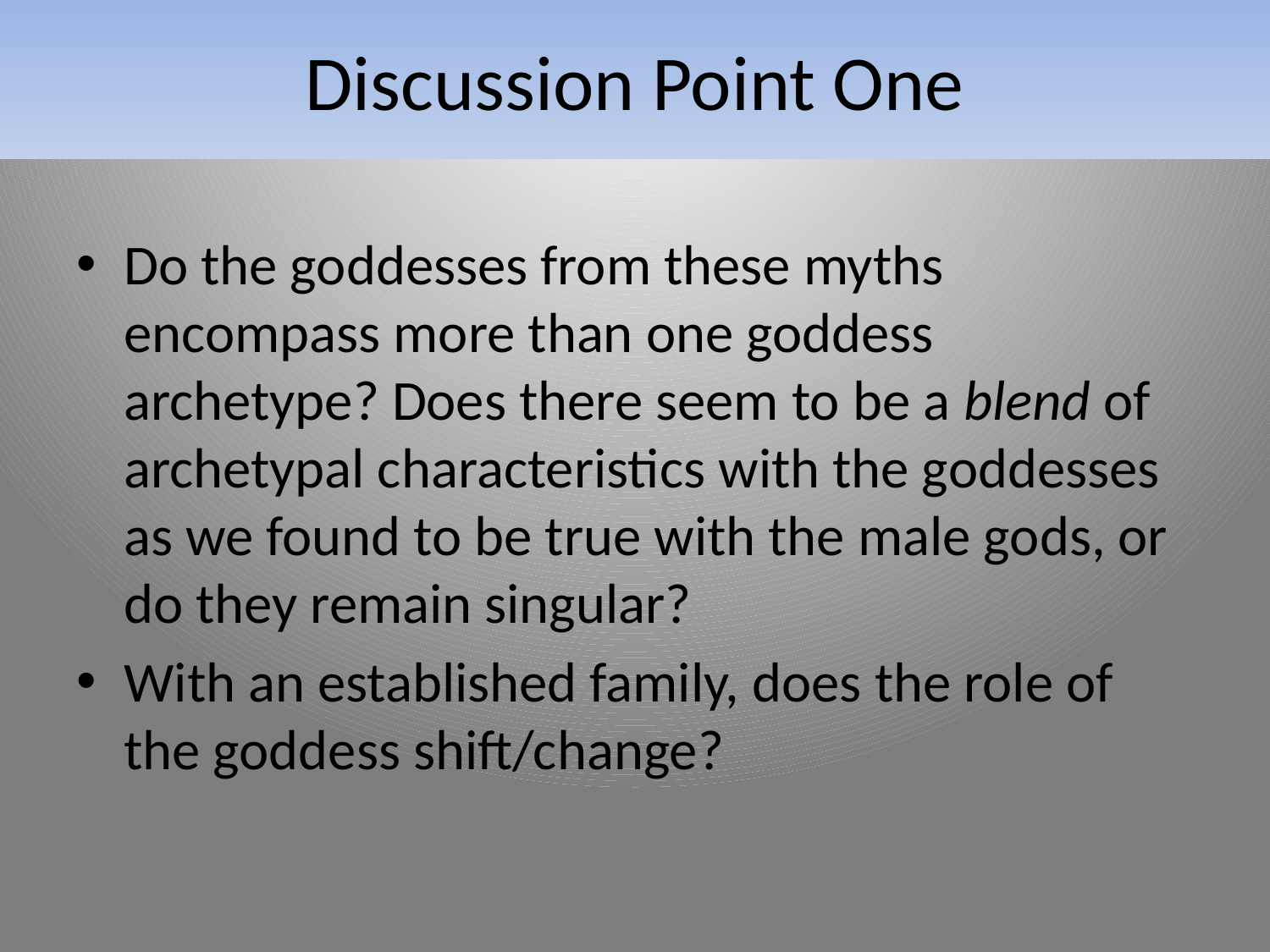

# Discussion Point One
Do the goddesses from these myths encompass more than one goddess archetype? Does there seem to be a blend of archetypal characteristics with the goddesses as we found to be true with the male gods, or do they remain singular?
With an established family, does the role of the goddess shift/change?